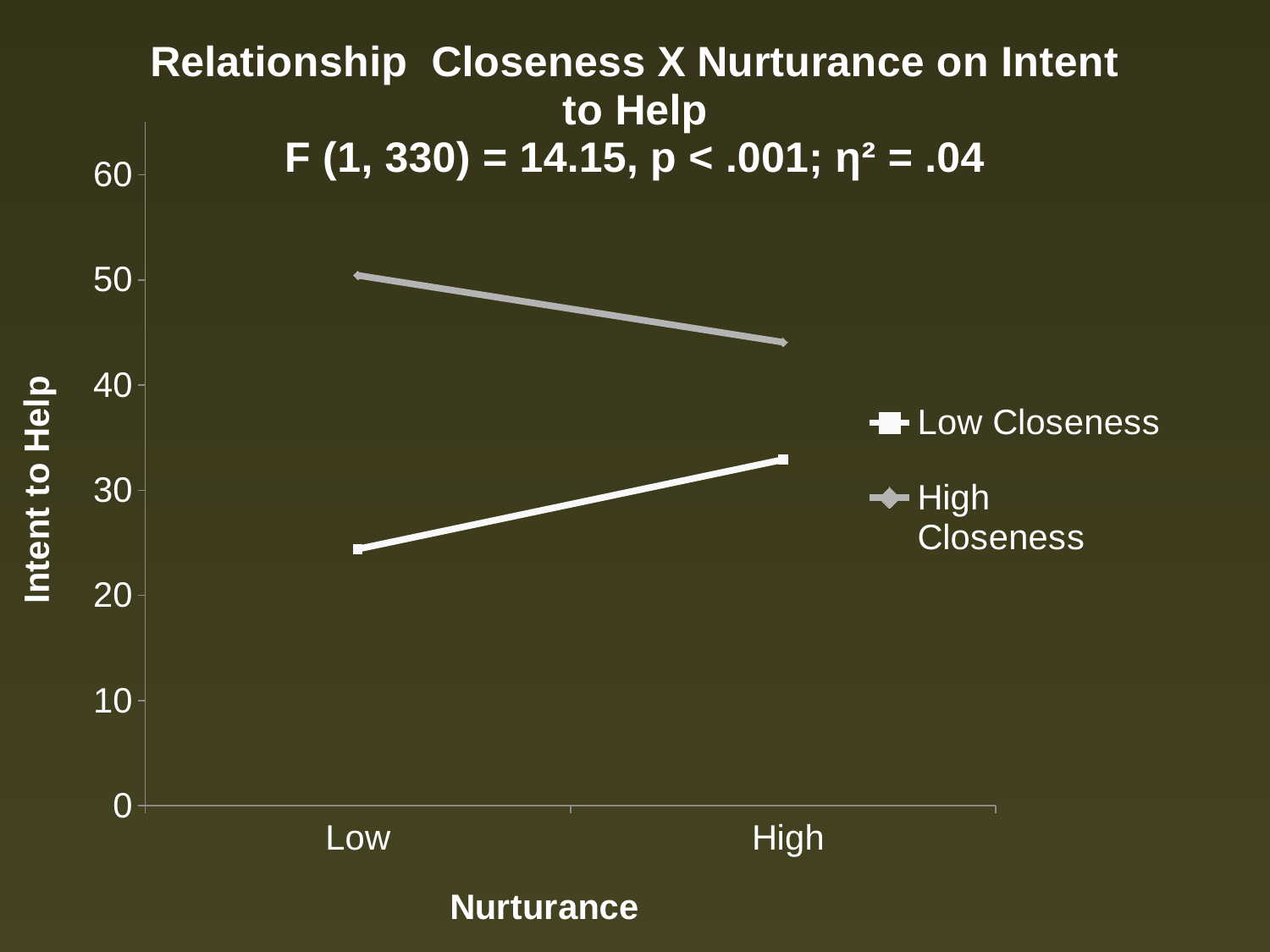

### Chart: Relationship  Closeness X Nurturance on Intent to Help
F (1, 330) = 14.15, p < .001; η² = .04

| Category |  |  |
|---|---|---|
| Low | 24.41 | 50.44 |
|  High | 32.92 | 44.08 |
#